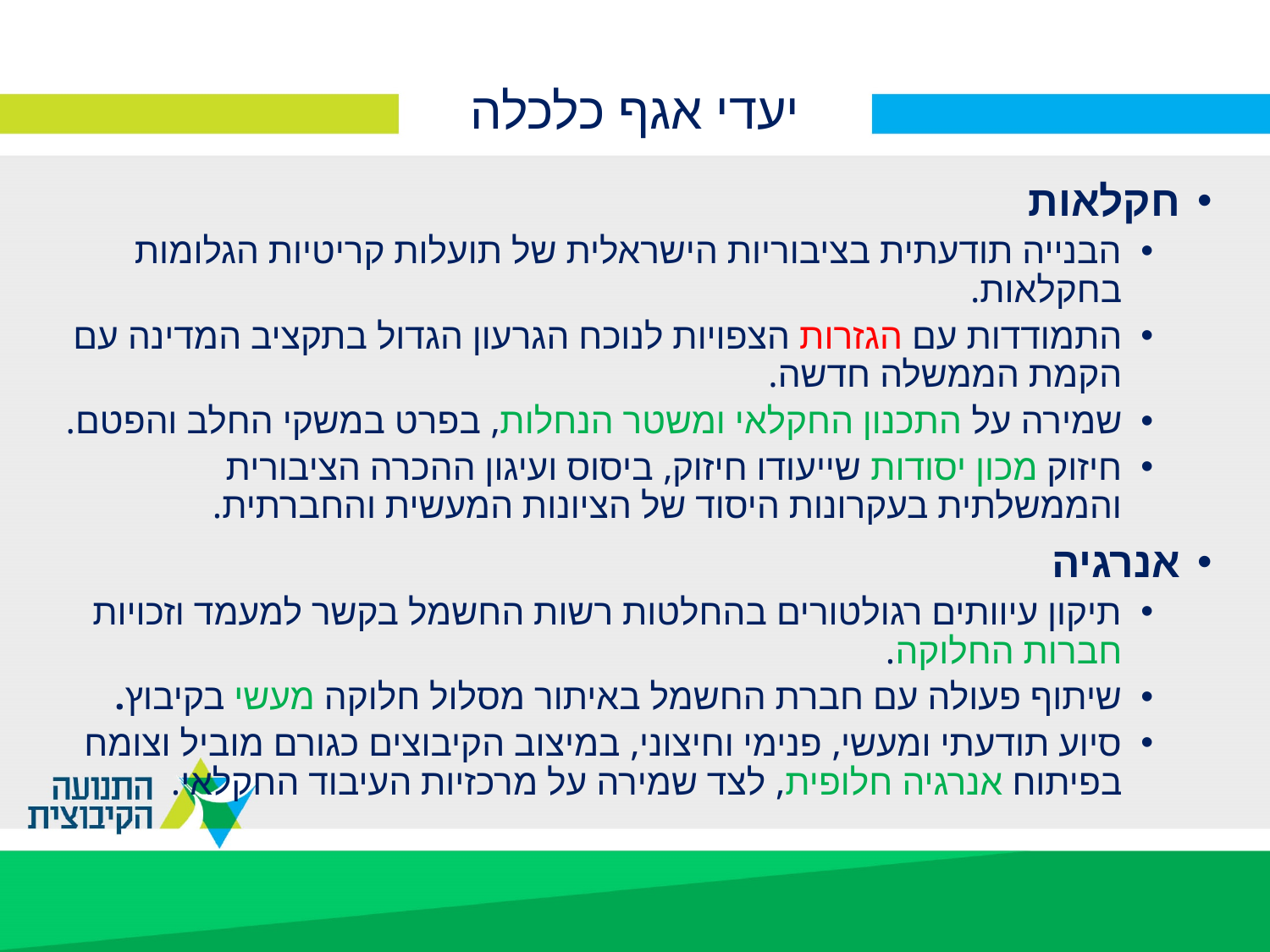

# יעדי אגף כלכלה
חקלאות
הבנייה תודעתית בציבוריות הישראלית של תועלות קריטיות הגלומות בחקלאות.
התמודדות עם הגזרות הצפויות לנוכח הגרעון הגדול בתקציב המדינה עם הקמת הממשלה חדשה.
שמירה על התכנון החקלאי ומשטר הנחלות, בפרט במשקי החלב והפטם.
חיזוק מכון יסודות שייעודו חיזוק, ביסוס ועיגון ההכרה הציבורית והממשלתית בעקרונות היסוד של הציונות המעשית והחברתית.
אנרגיה
תיקון עיוותים רגולטורים בהחלטות רשות החשמל בקשר למעמד וזכויות חברות החלוקה.
שיתוף פעולה עם חברת החשמל באיתור מסלול חלוקה מעשי בקיבוץ.
סיוע תודעתי ומעשי, פנימי וחיצוני, במיצוב הקיבוצים כגורם מוביל וצומח בפיתוח אנרגיה חלופית, לצד שמירה על מרכזיות העיבוד החקלאי.